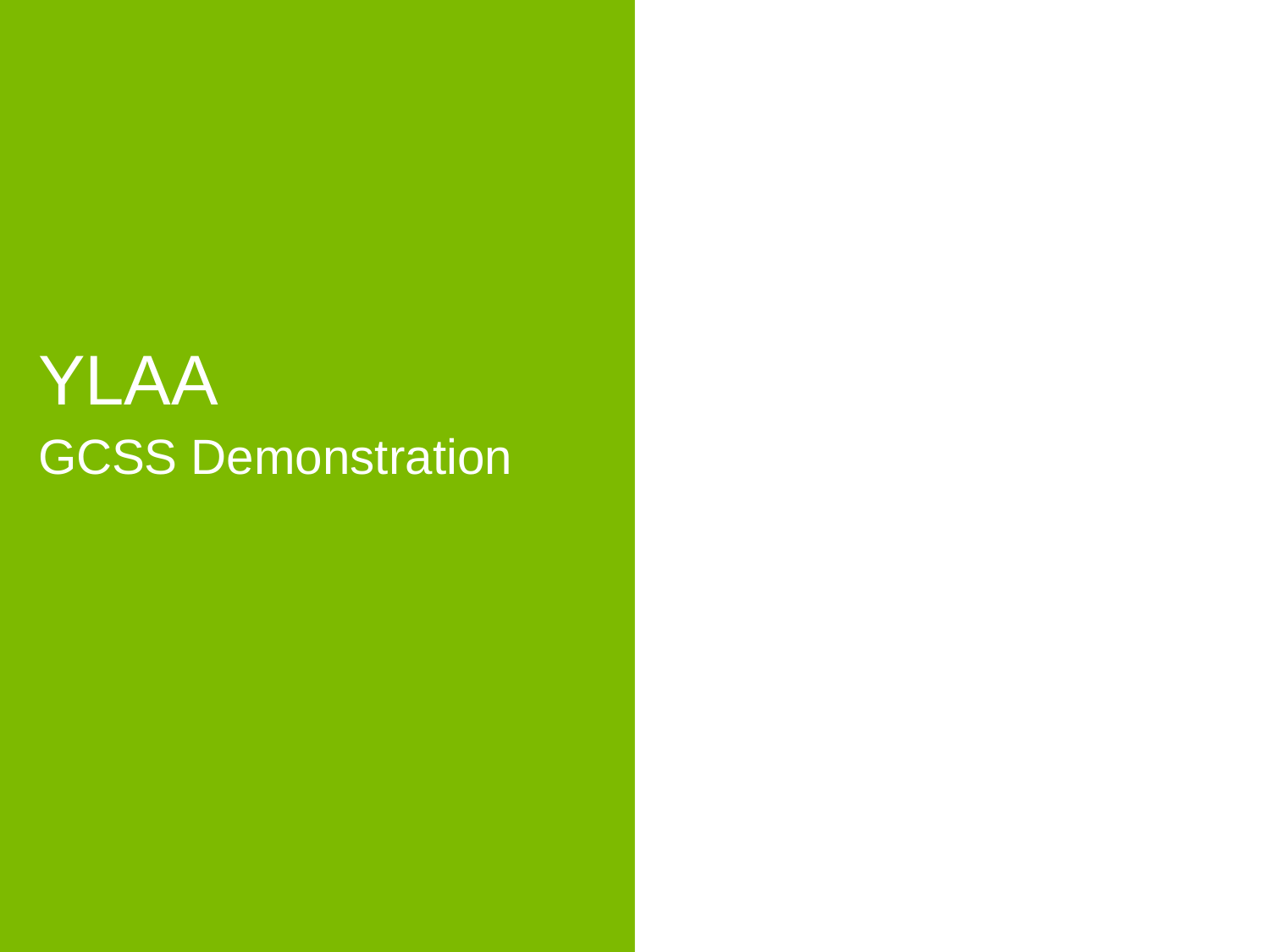

#

YLAA
GCSS Demonstration
35
Johnson Controls